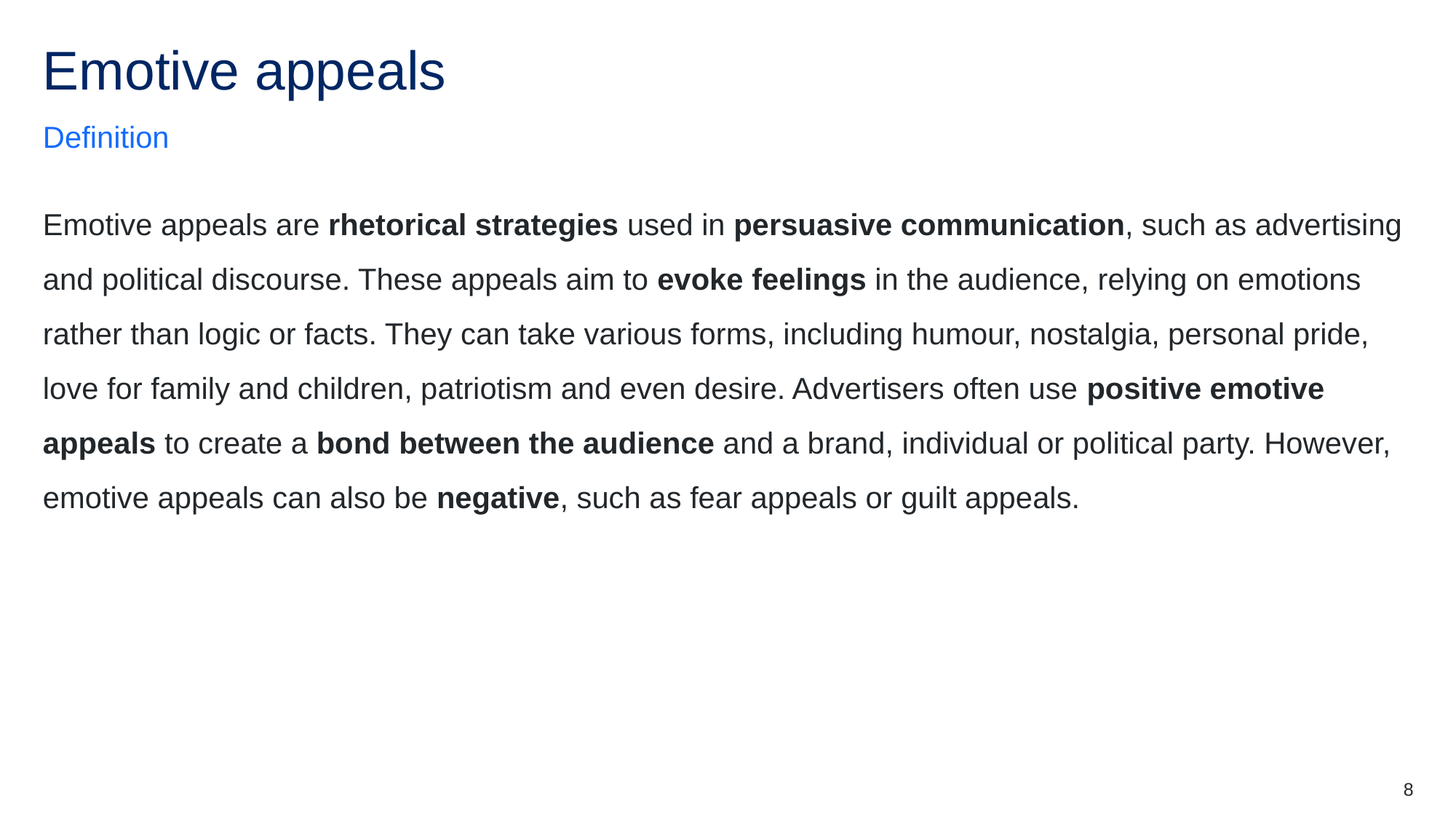

# Emotive appeals (2)
Definition
Emotive appeals are rhetorical strategies used in persuasive communication, such as advertising and political discourse. These appeals aim to evoke feelings in the audience, relying on emotions rather than logic or facts. They can take various forms, including humour, nostalgia, personal pride, love for family and children, patriotism and even desire. Advertisers often use positive emotive appeals to create a bond between the audience and a brand, individual or political party. However, emotive appeals can also be negative, such as fear appeals or guilt appeals.
8